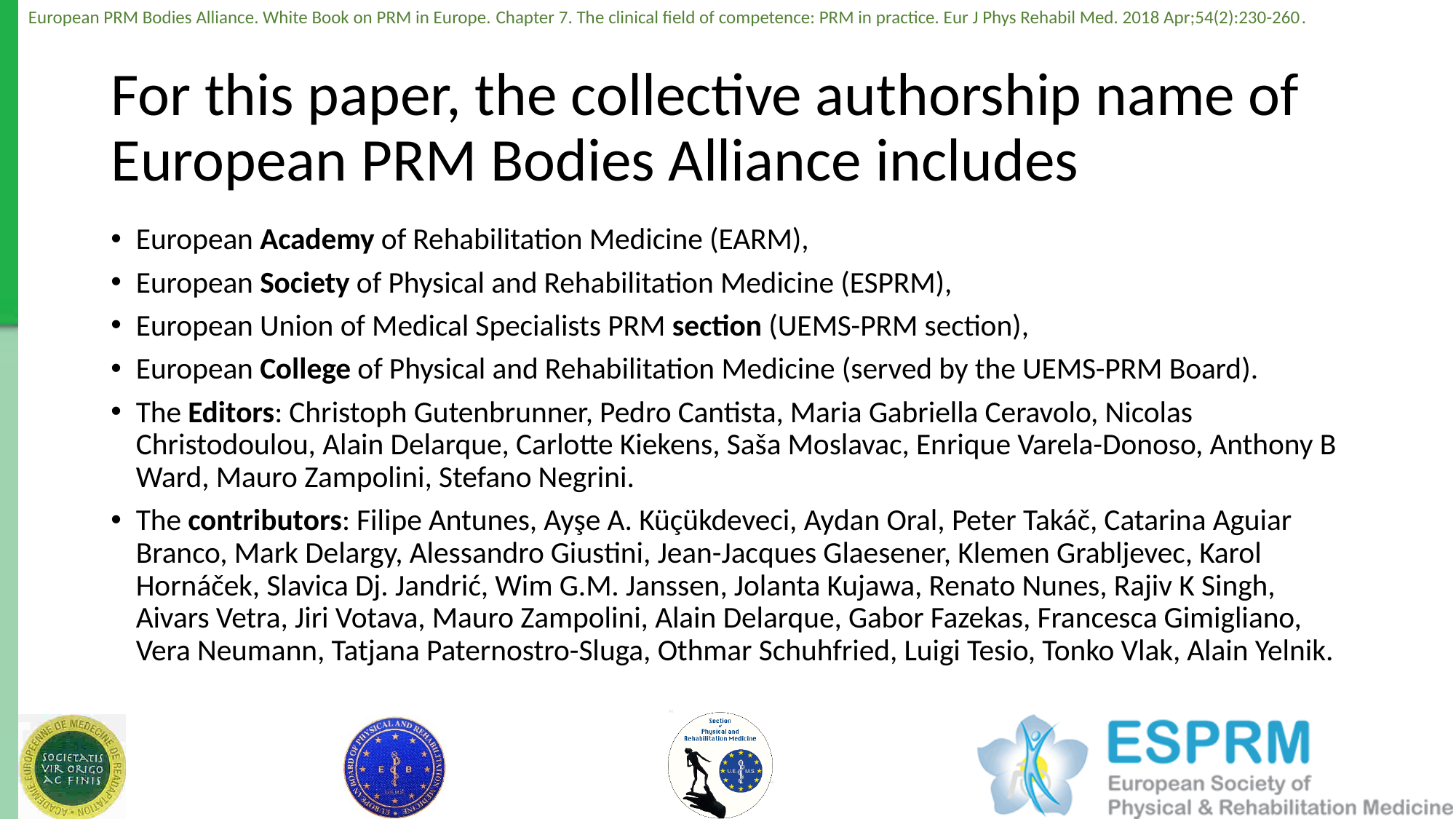

# For this paper, the collective authorship name of European PRM Bodies Alliance includes
European Academy of Rehabilitation Medicine (EARM),
European Society of Physical and Rehabilitation Medicine (ESPRM),
European Union of Medical Specialists PRM section (UEMS-PRM section),
European College of Physical and Rehabilitation Medicine (served by the UEMS-PRM Board).
The Editors: Christoph Gutenbrunner, Pedro Cantista, Maria Gabriella Ceravolo, Nicolas Christodoulou, Alain Delarque, Carlotte Kiekens, Saša Moslavac, Enrique Varela-Donoso, Anthony B Ward, Mauro Zampolini, Stefano Negrini.
The contributors: Filipe Antunes, Ayşe A. Küçükdeveci, Aydan Oral, Peter Takáč, Catarina Aguiar Branco, Mark Delargy, Alessandro Giustini, Jean-Jacques Glaesener, Klemen Grabljevec, Karol Hornáček, Slavica Dj. Jandrić, Wim G.M. Janssen, Jolanta Kujawa, Renato Nunes, Rajiv K Singh, Aivars Vetra, Jiri Votava, Mauro Zampolini, Alain Delarque, Gabor Fazekas, Francesca Gimigliano, Vera Neumann, Tatjana Paternostro-Sluga, Othmar Schuhfried, Luigi Tesio, Tonko Vlak, Alain Yelnik.